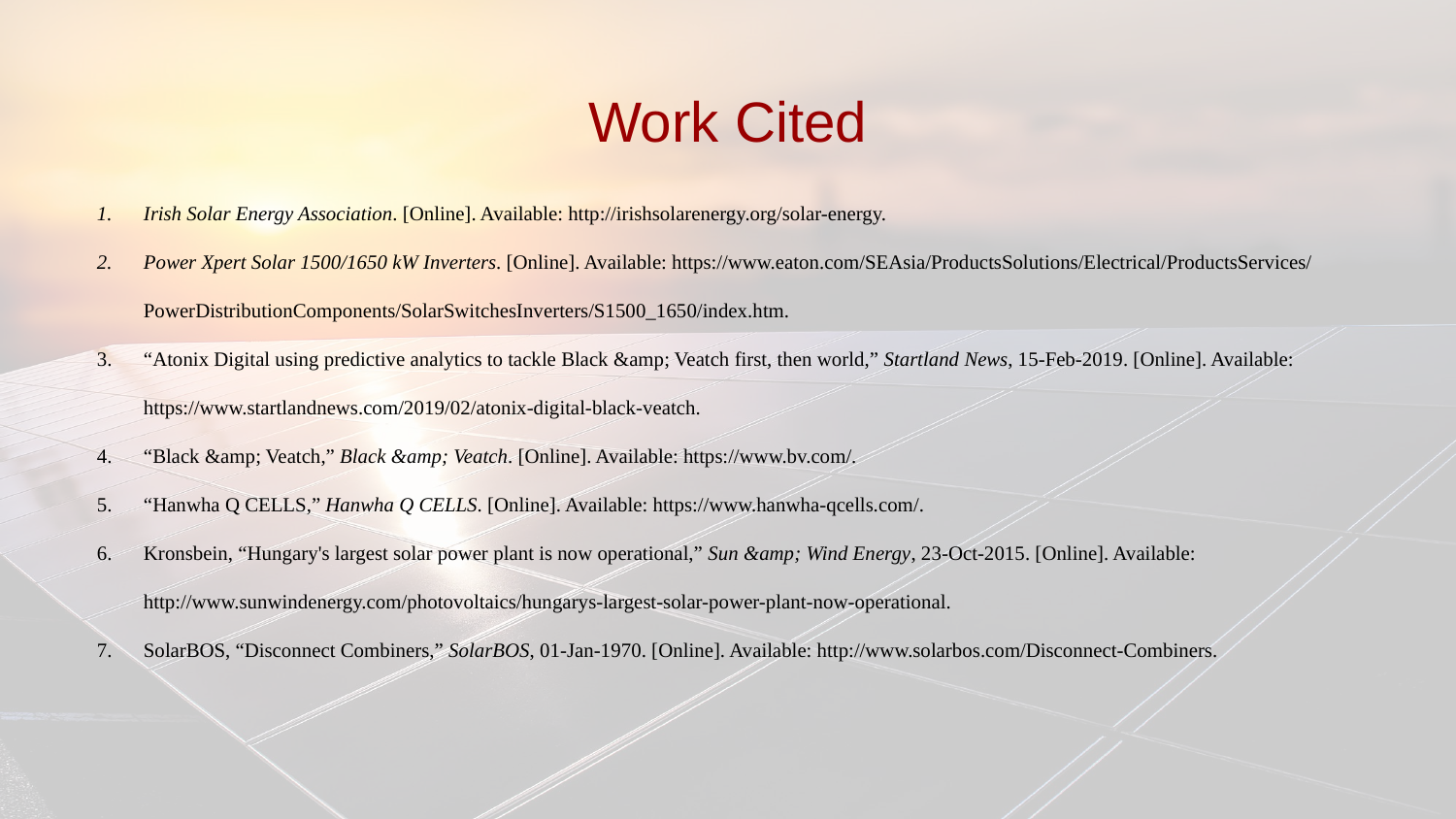

# Work Cited
Irish Solar Energy Association. [Online]. Available: http://irishsolarenergy.org/solar-energy.
Power Xpert Solar 1500/1650 kW Inverters. [Online]. Available: https://www.eaton.com/SEAsia/ProductsSolutions/Electrical/ProductsServices/PowerDistributionComponents/SolarSwitchesInverters/S1500_1650/index.htm.
“Atonix Digital using predictive analytics to tackle Black &amp; Veatch first, then world,” Startland News, 15-Feb-2019. [Online]. Available: https://www.startlandnews.com/2019/02/atonix-digital-black-veatch.
“Black &amp; Veatch,” Black &amp; Veatch. [Online]. Available: https://www.bv.com/.
“Hanwha Q CELLS,” Hanwha Q CELLS. [Online]. Available: https://www.hanwha-qcells.com/.
Kronsbein, “Hungary's largest solar power plant is now operational,” Sun &amp; Wind Energy, 23-Oct-2015. [Online]. Available: http://www.sunwindenergy.com/photovoltaics/hungarys-largest-solar-power-plant-now-operational.
SolarBOS, “Disconnect Combiners,” SolarBOS, 01-Jan-1970. [Online]. Available: http://www.solarbos.com/Disconnect-Combiners.